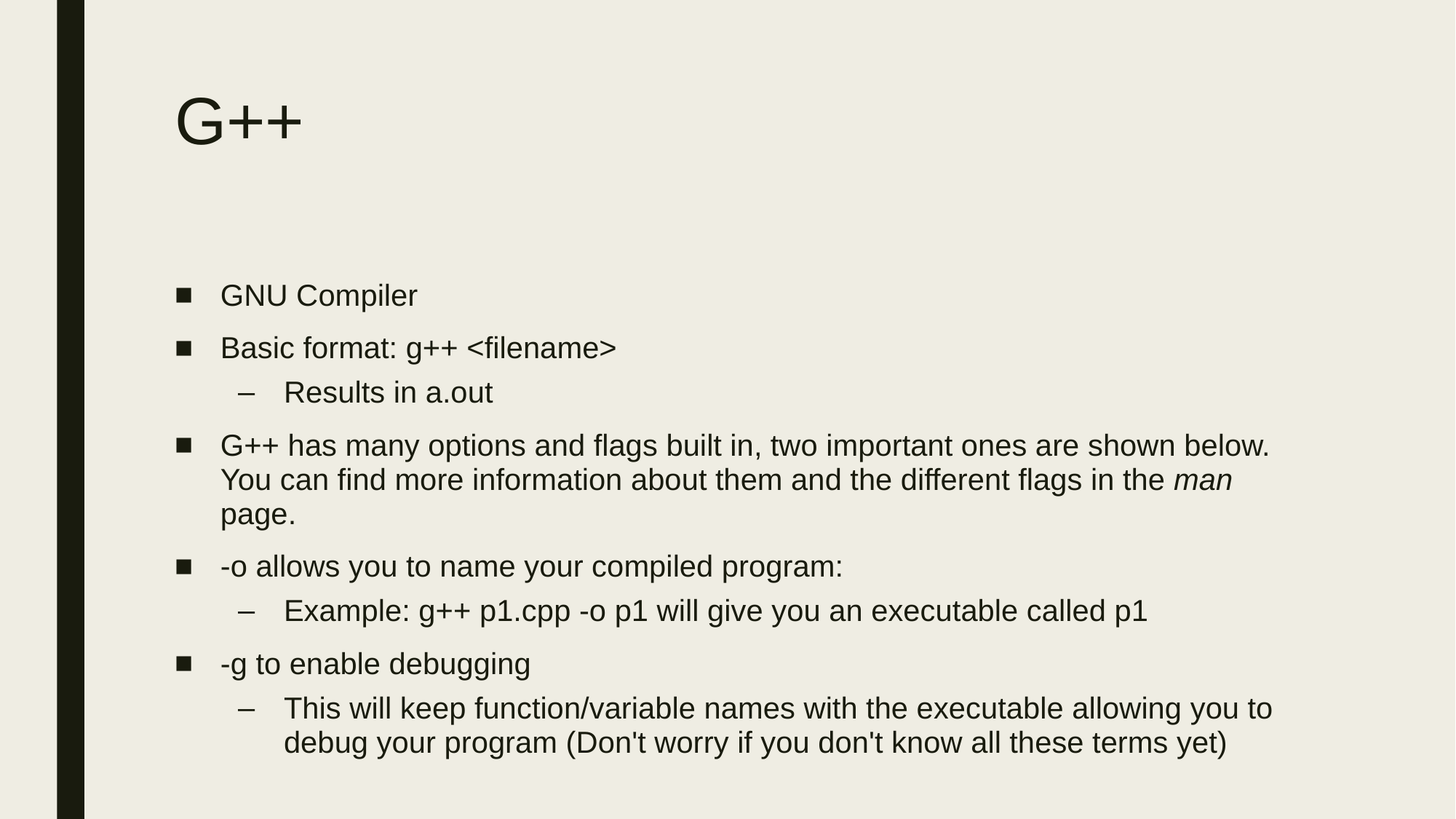

# G++
GNU Compiler
Basic format: g++ <filename>
Results in a.out
G++ has many options and flags built in, two important ones are shown below. You can find more information about them and the different flags in the man page.
-o allows you to name your compiled program:
Example: g++ p1.cpp -o p1 will give you an executable called p1
-g to enable debugging
This will keep function/variable names with the executable allowing you to debug your program (Don't worry if you don't know all these terms yet)